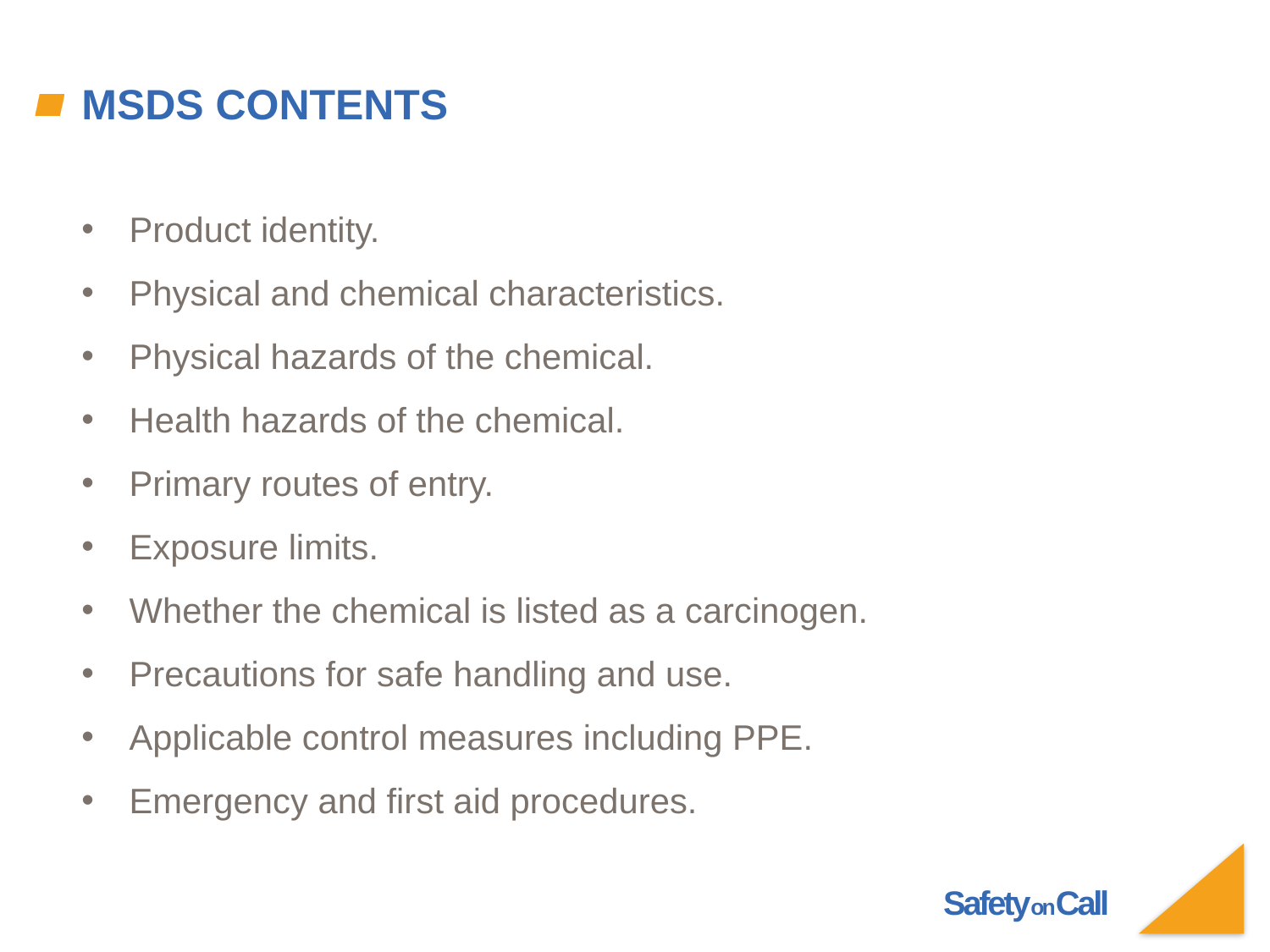

# MSDS Contents
Product identity.
Physical and chemical characteristics.
Physical hazards of the chemical.
Health hazards of the chemical.
Primary routes of entry.
Exposure limits.
Whether the chemical is listed as a carcinogen.
Precautions for safe handling and use.
Applicable control measures including PPE.
Emergency and first aid procedures.